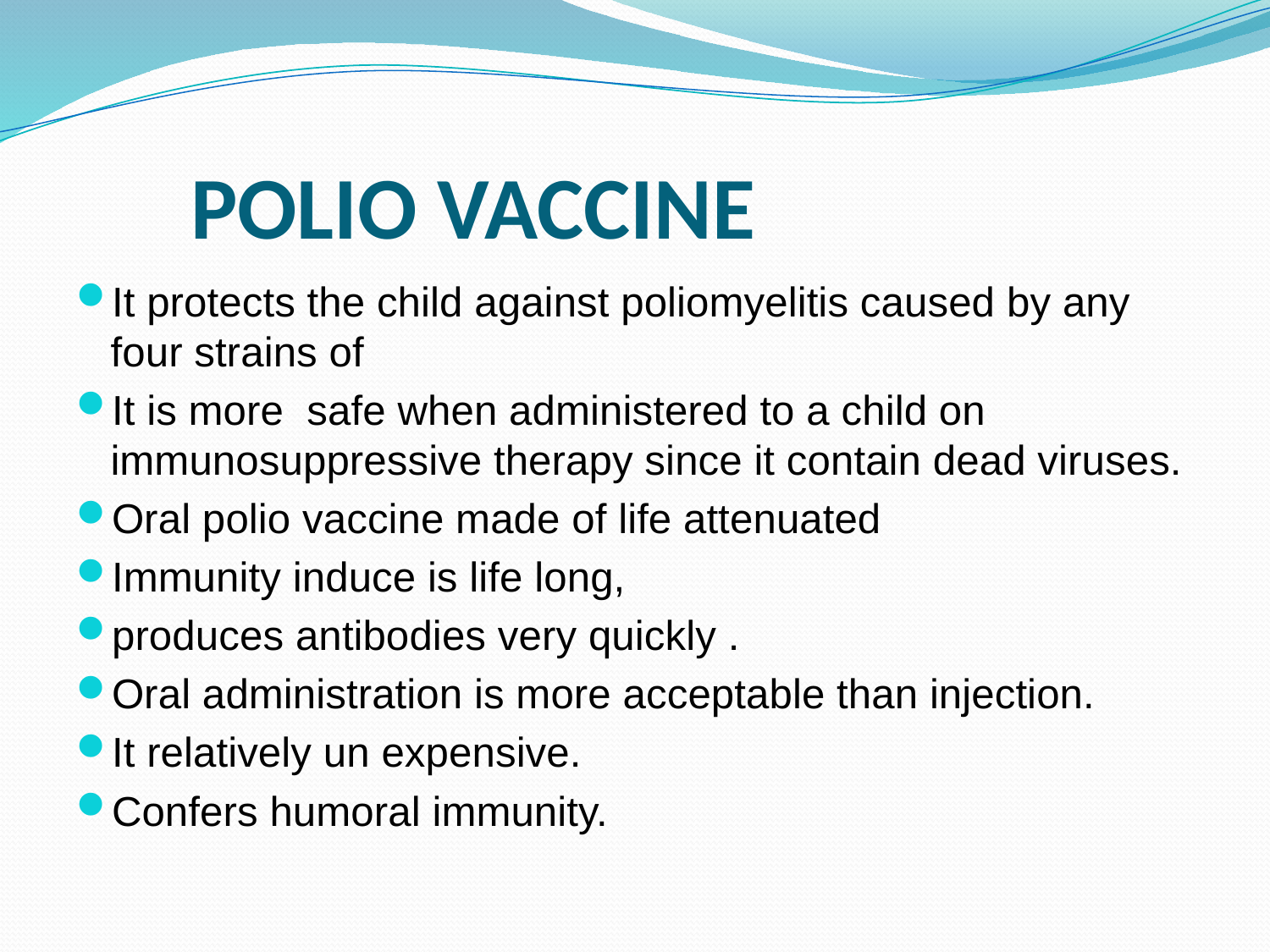

# POLIO VACCINE
It protects the child against poliomyelitis caused by any four strains of
It is more  safe when administered to a child on immunosuppressive therapy since it contain dead viruses.
Oral polio vaccine made of life attenuated
Immunity induce is life long,
produces antibodies very quickly .
Oral administration is more acceptable than injection.
It relatively un expensive.
Confers humoral immunity.